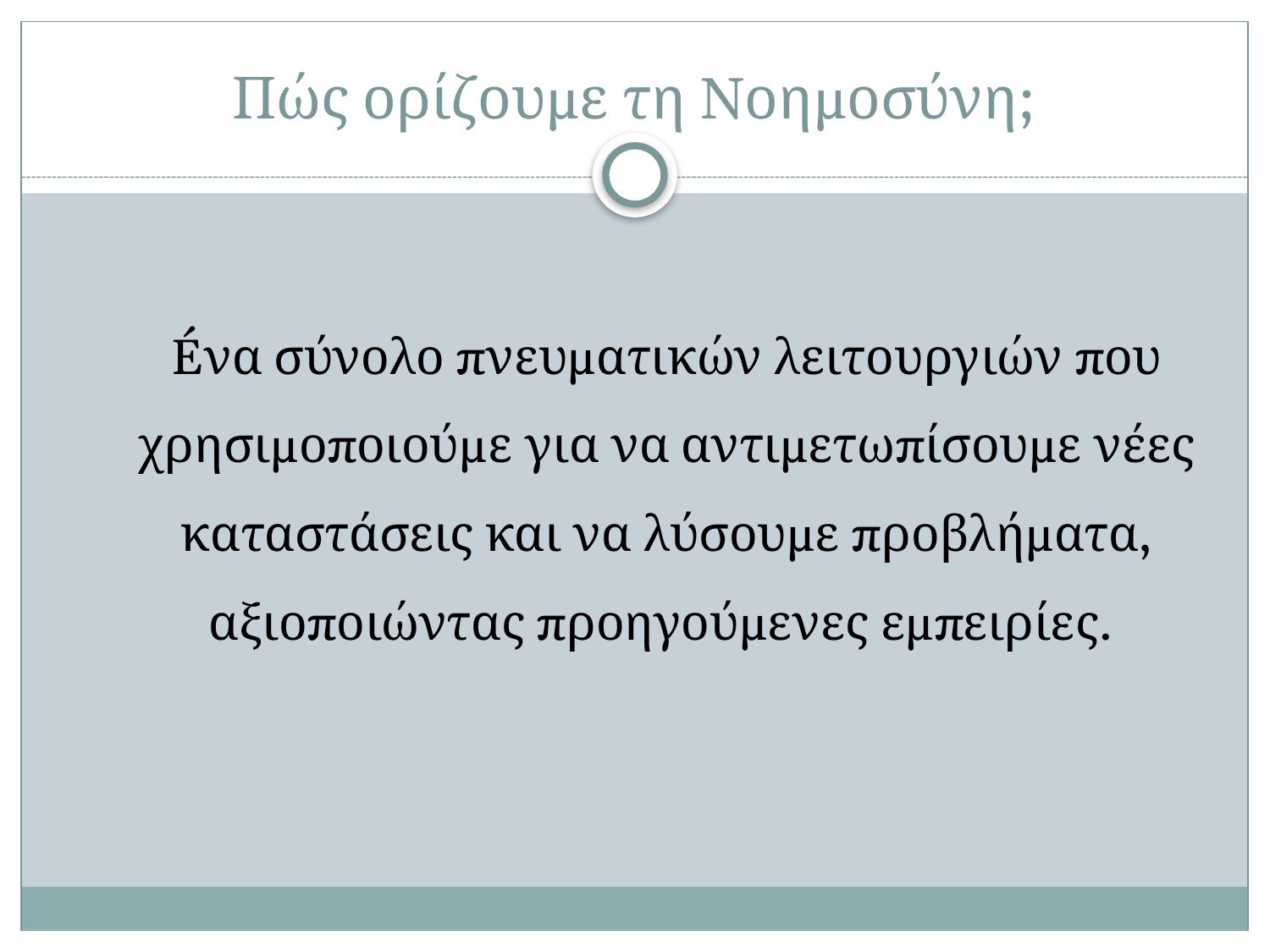

# Πώς ορίζουμε τη Νοημοσύνη;

Ένα σύνολο πνευματικών λειτουργιών που χρησιμοποιούμε για να αντιμετωπίσουμε νέες καταστάσεις και να λύσουμε προβλήματα, αξιοποιώντας προηγούμενες εμπειρίες.